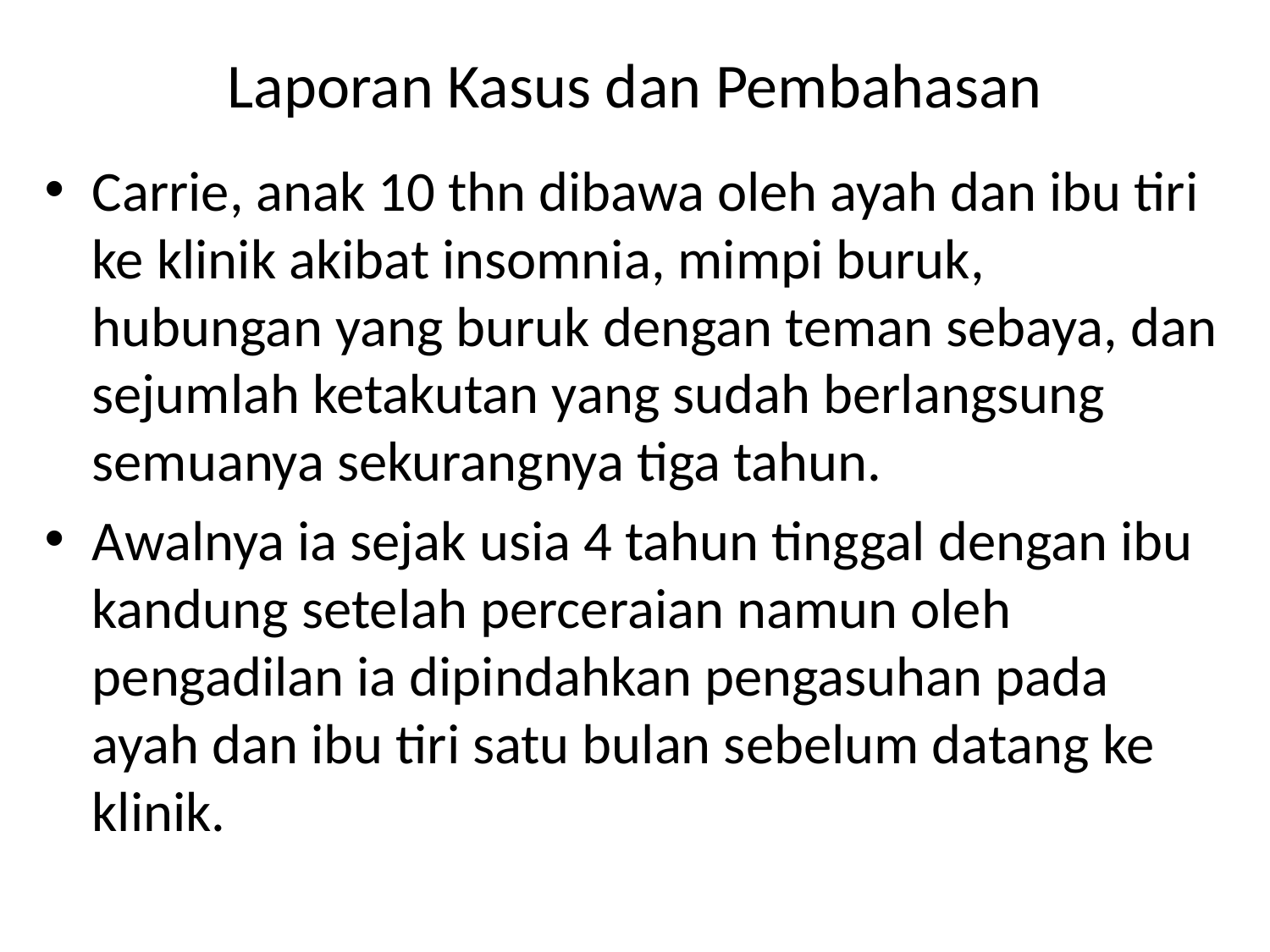

# Laporan Kasus dan Pembahasan
Carrie, anak 10 thn dibawa oleh ayah dan ibu tiri ke klinik akibat insomnia, mimpi buruk, hubungan yang buruk dengan teman sebaya, dan sejumlah ketakutan yang sudah berlangsung semuanya sekurangnya tiga tahun.
Awalnya ia sejak usia 4 tahun tinggal dengan ibu kandung setelah perceraian namun oleh pengadilan ia dipindahkan pengasuhan pada ayah dan ibu tiri satu bulan sebelum datang ke klinik.